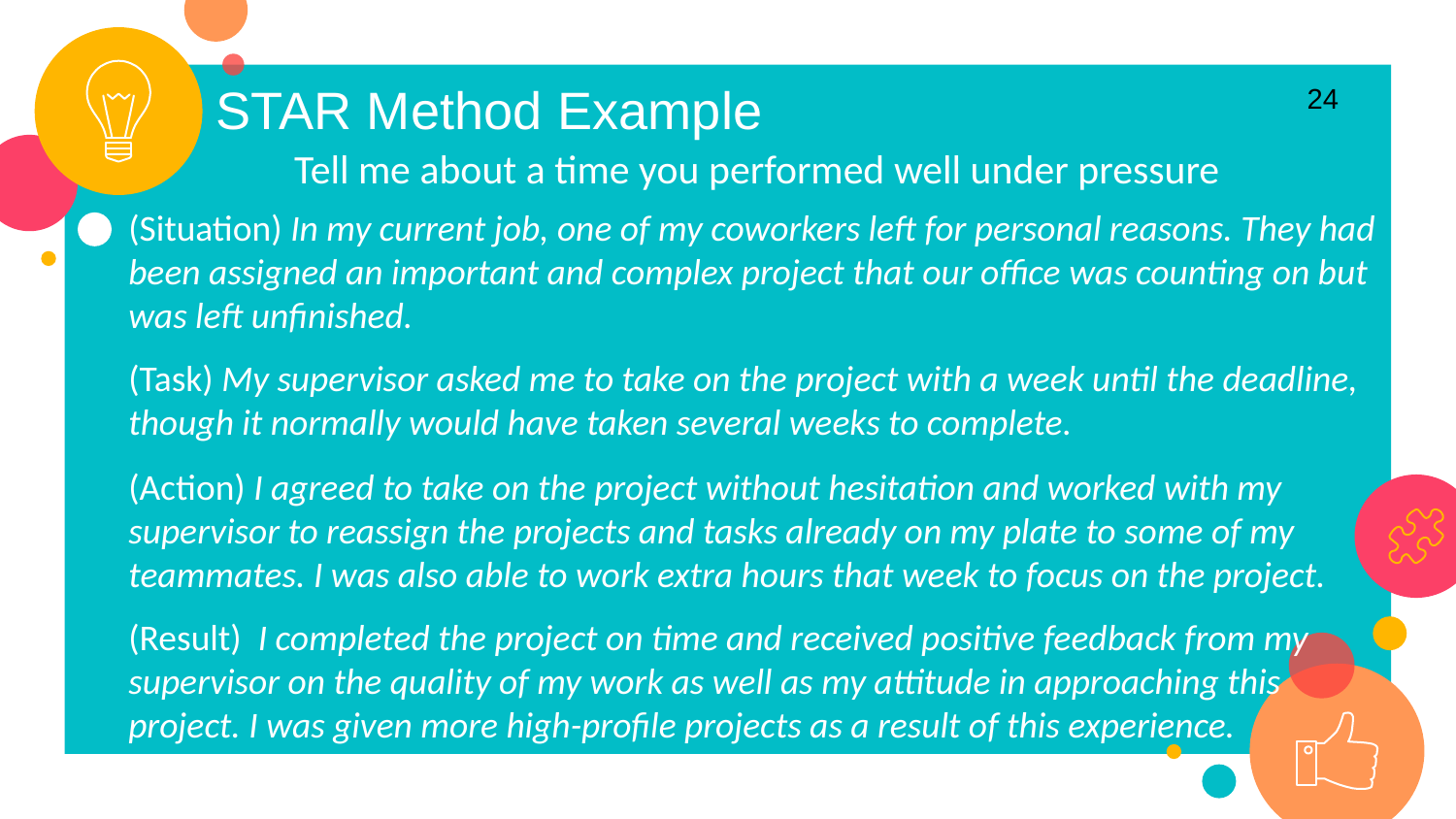

STAR Method Example
24
Tell me about a time you performed well under pressure
(Situation) In my current job, one of my coworkers left for personal reasons. They had been assigned an important and complex project that our office was counting on but was left unfinished.
(Task) My supervisor asked me to take on the project with a week until the deadline, though it normally would have taken several weeks to complete.
(Action) I agreed to take on the project without hesitation and worked with my supervisor to reassign the projects and tasks already on my plate to some of my teammates. I was also able to work extra hours that week to focus on the project.
(Result)  I completed the project on time and received positive feedback from my supervisor on the quality of my work as well as my attitude in approaching this
project. I was given more high-profile projects as a result of this experience.